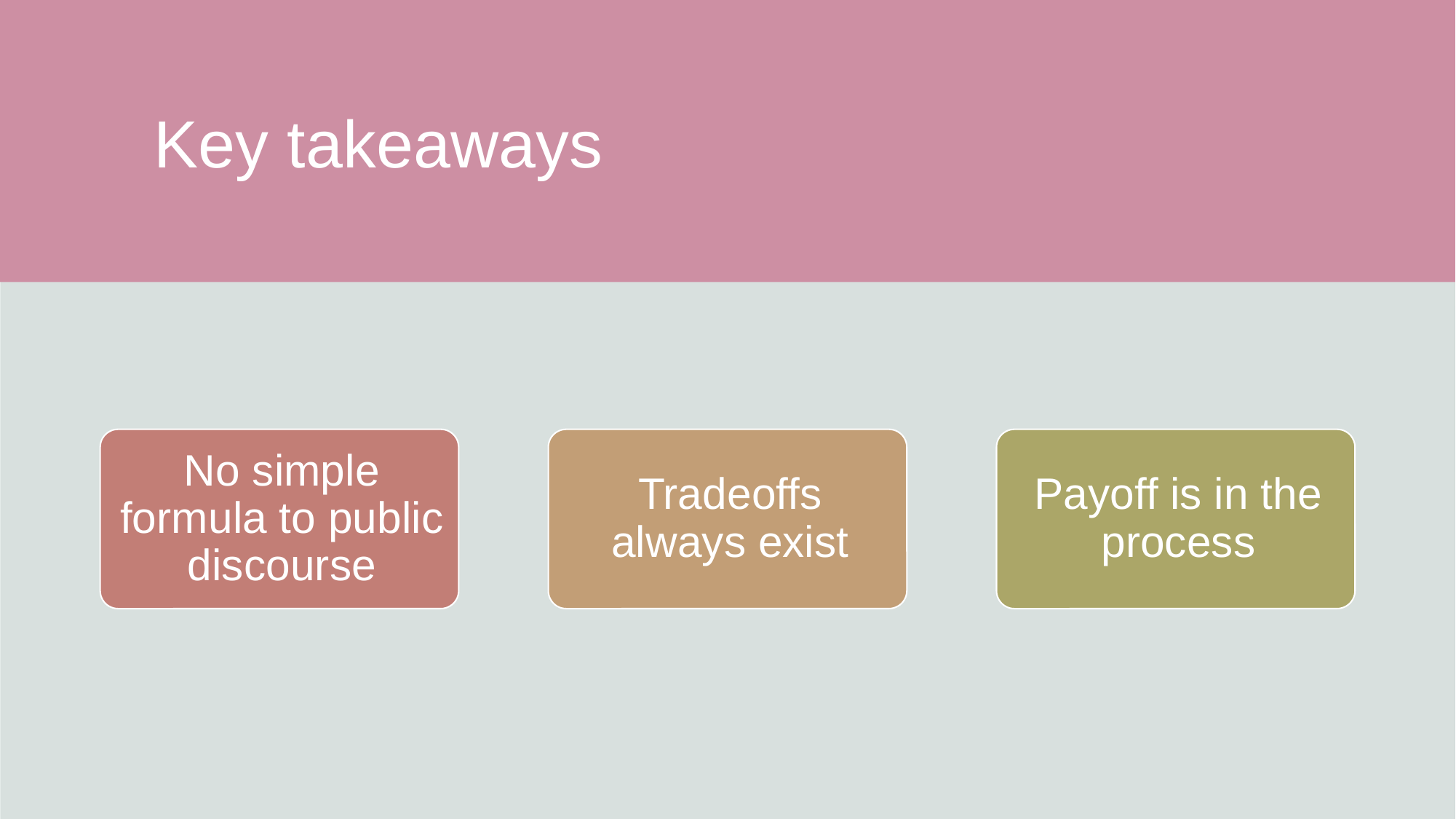

# Key takeaways
No simple formula to public discourse
Tradeoffs always exist
Payoff is in the process